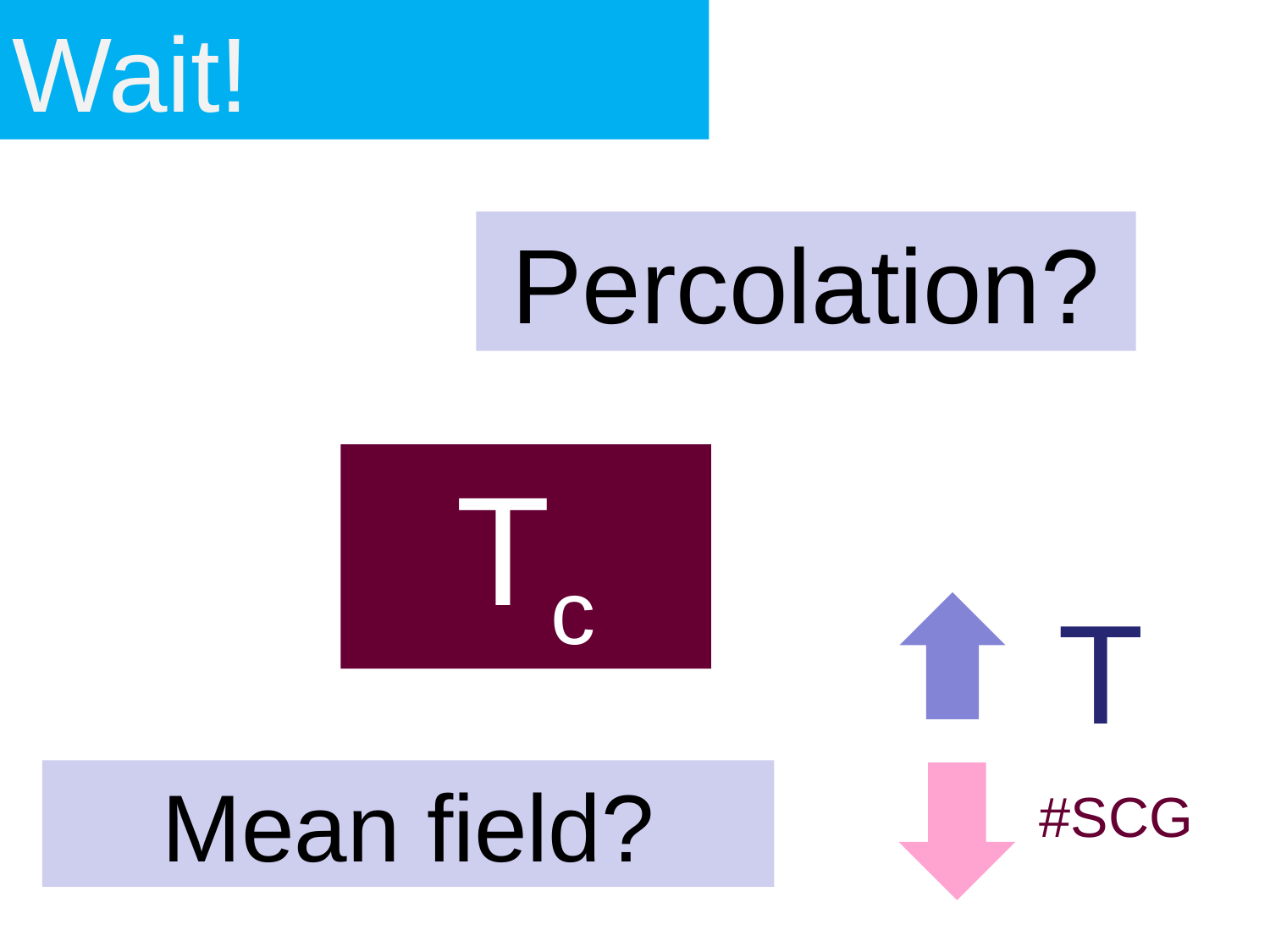

Wait!
Percolation?
Tc
T

#SCG
Mean field?